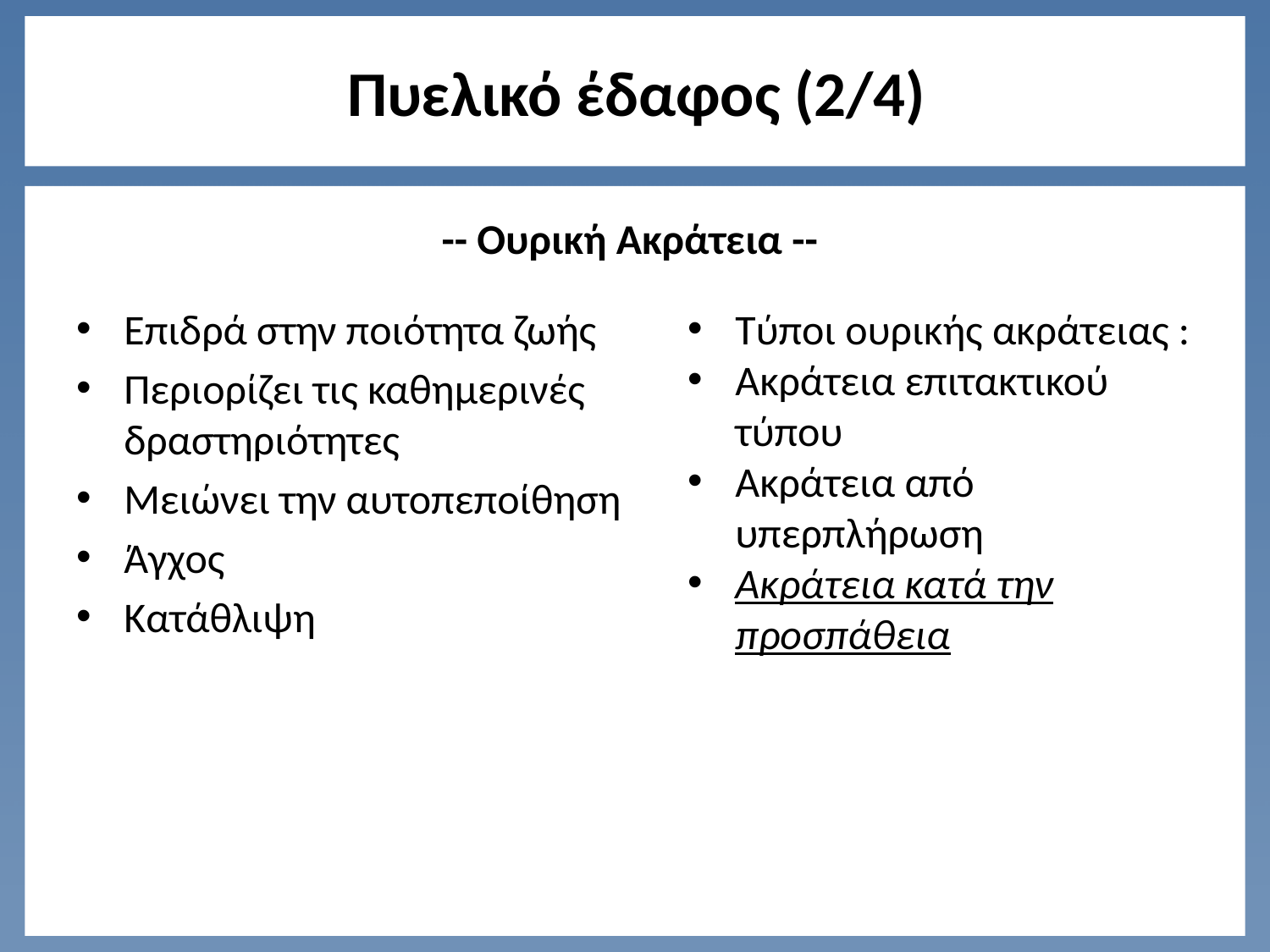

# Πυελικό έδαφος (2/4)
 -- Ουρική Ακράτεια --
Επιδρά στην ποιότητα ζωής
Περιορίζει τις καθημερινές δραστηριότητες
Μειώνει την αυτοπεποίθηση
Άγχος
Κατάθλιψη

Τύποι ουρικής ακράτειας :
Ακράτεια επιτακτικού τύπου
Ακράτεια από υπερπλήρωση
Ακράτεια κατά την προσπάθεια